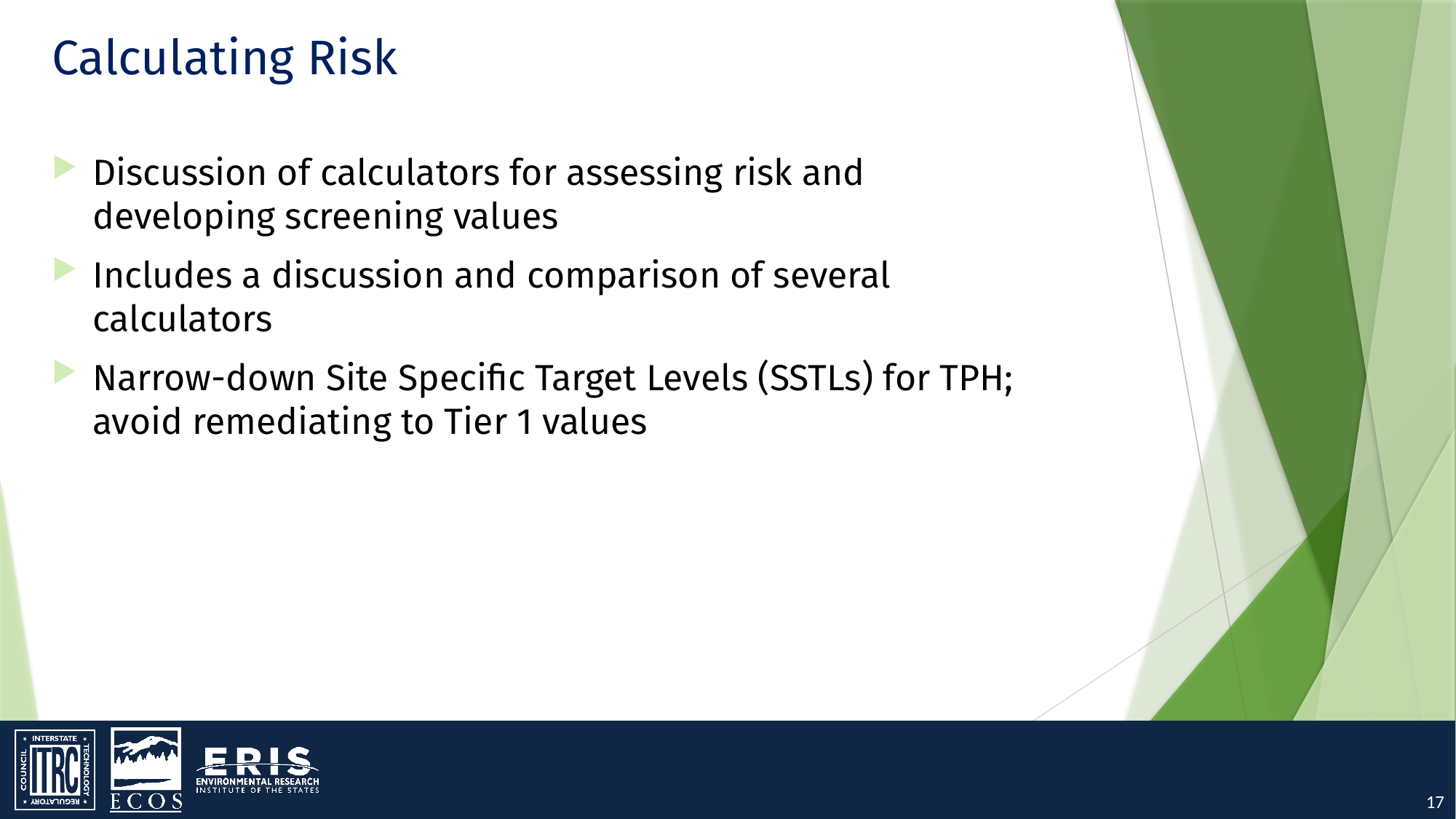

# Calculating Risk
Discussion of calculators for assessing risk and developing screening values
Includes a discussion and comparison of several calculators
Narrow-down Site Specific Target Levels (SSTLs) for TPH; avoid remediating to Tier 1 values